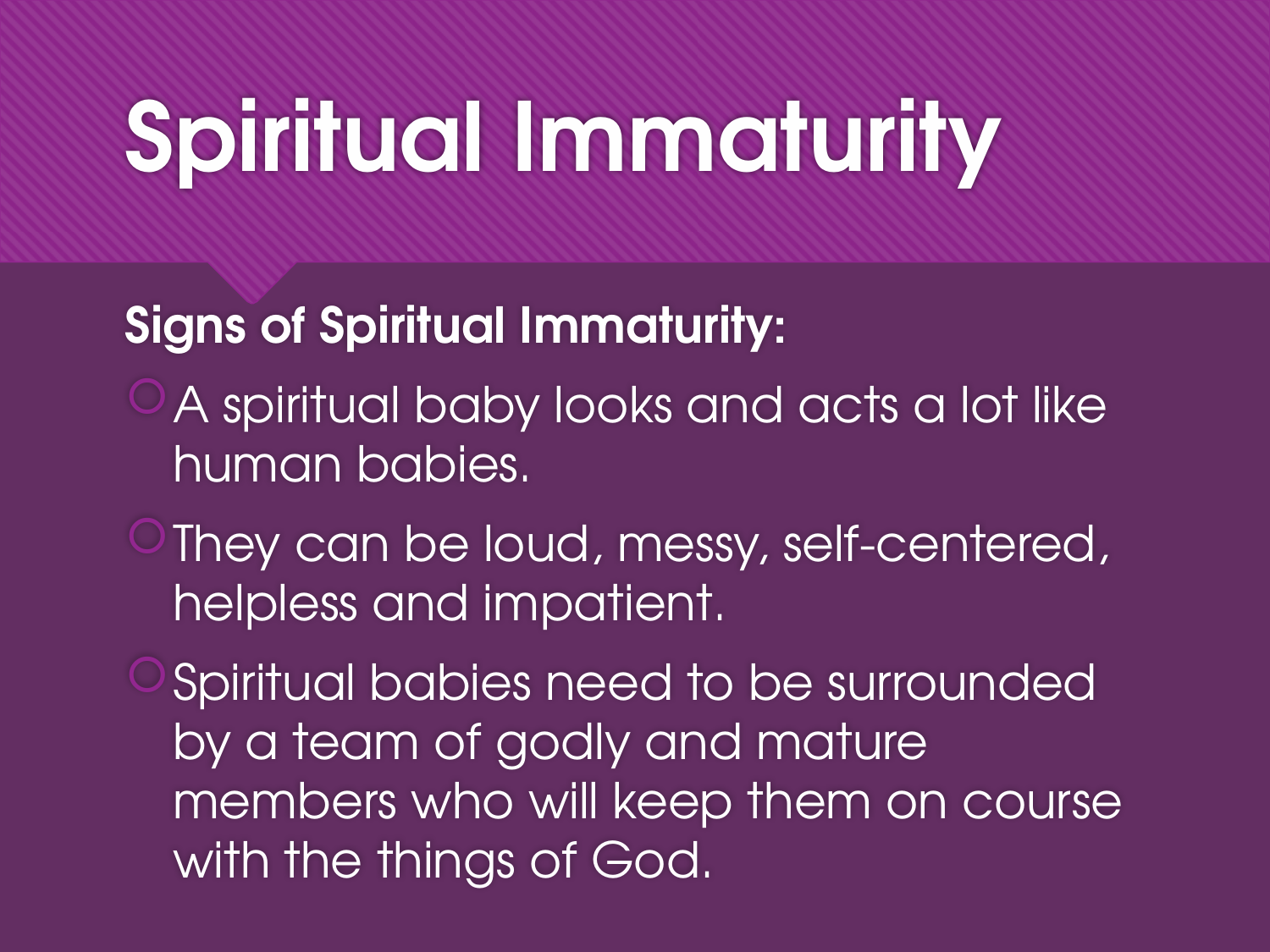

# Spiritual Immaturity
Signs of Spiritual Immaturity:
A spiritual baby looks and acts a lot like human babies.
They can be loud, messy, self-centered, helpless and impatient.
Spiritual babies need to be surrounded by a team of godly and mature members who will keep them on course with the things of God.